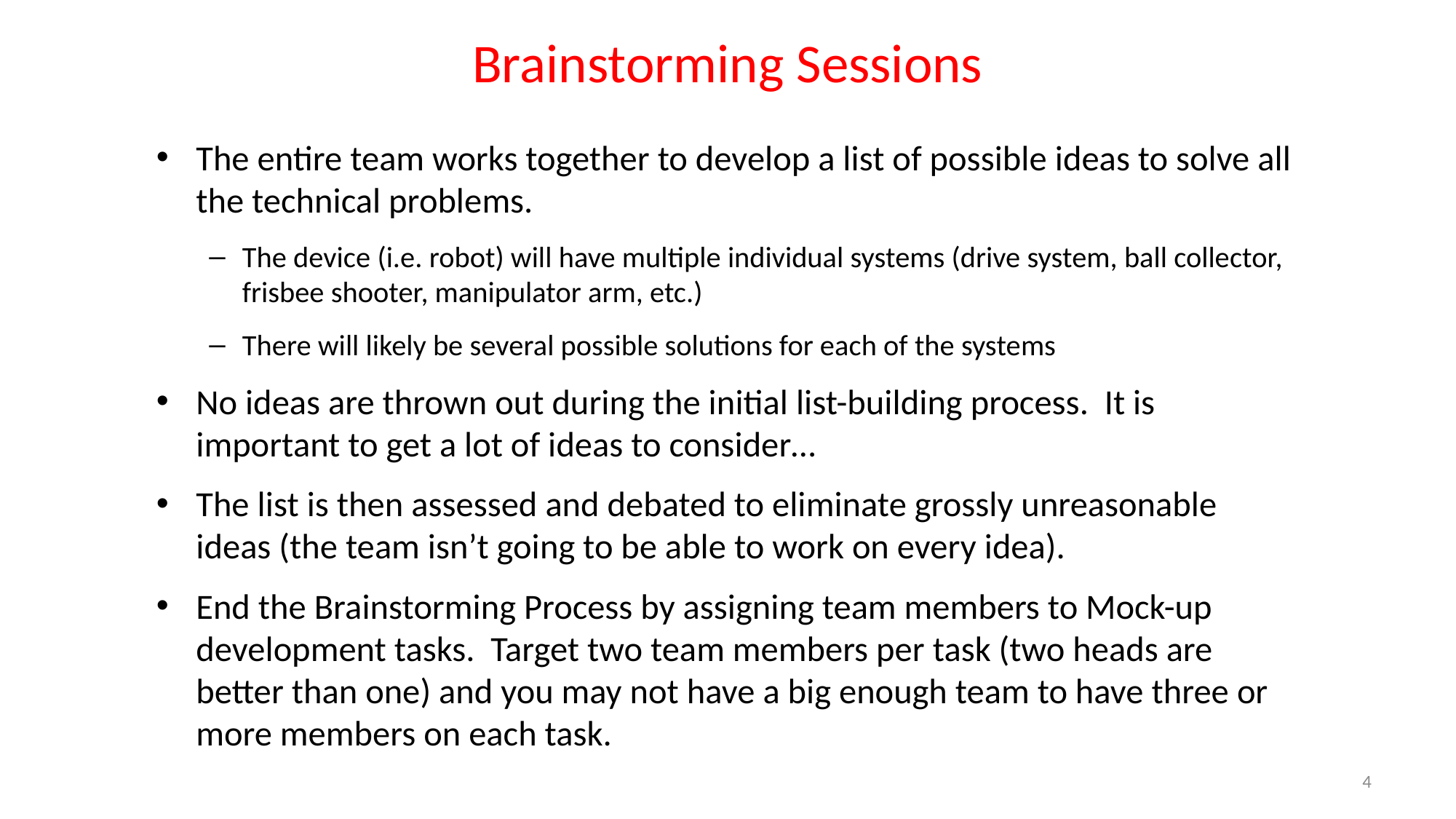

# Brainstorming Sessions
The entire team works together to develop a list of possible ideas to solve all the technical problems.
The device (i.e. robot) will have multiple individual systems (drive system, ball collector, frisbee shooter, manipulator arm, etc.)
There will likely be several possible solutions for each of the systems
No ideas are thrown out during the initial list-building process.  It is important to get a lot of ideas to consider…
The list is then assessed and debated to eliminate grossly unreasonable ideas (the team isn’t going to be able to work on every idea).
End the Brainstorming Process by assigning team members to Mock-up development tasks.  Target two team members per task (two heads are better than one) and you may not have a big enough team to have three or more members on each task.
4